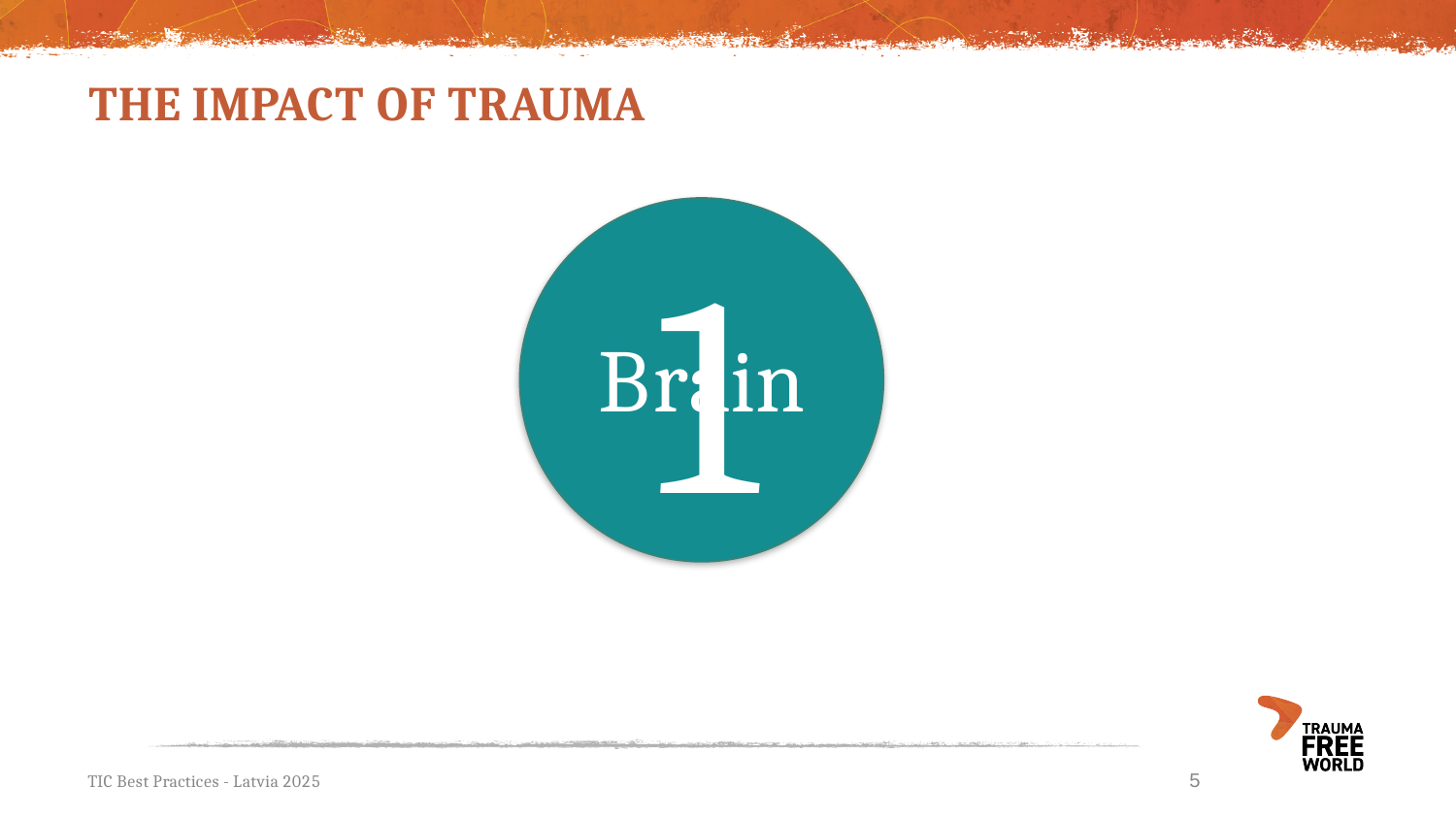

# THE IMPACT OF TRAUMA
Brain
1
5
TIC Best Practices - Latvia 2025